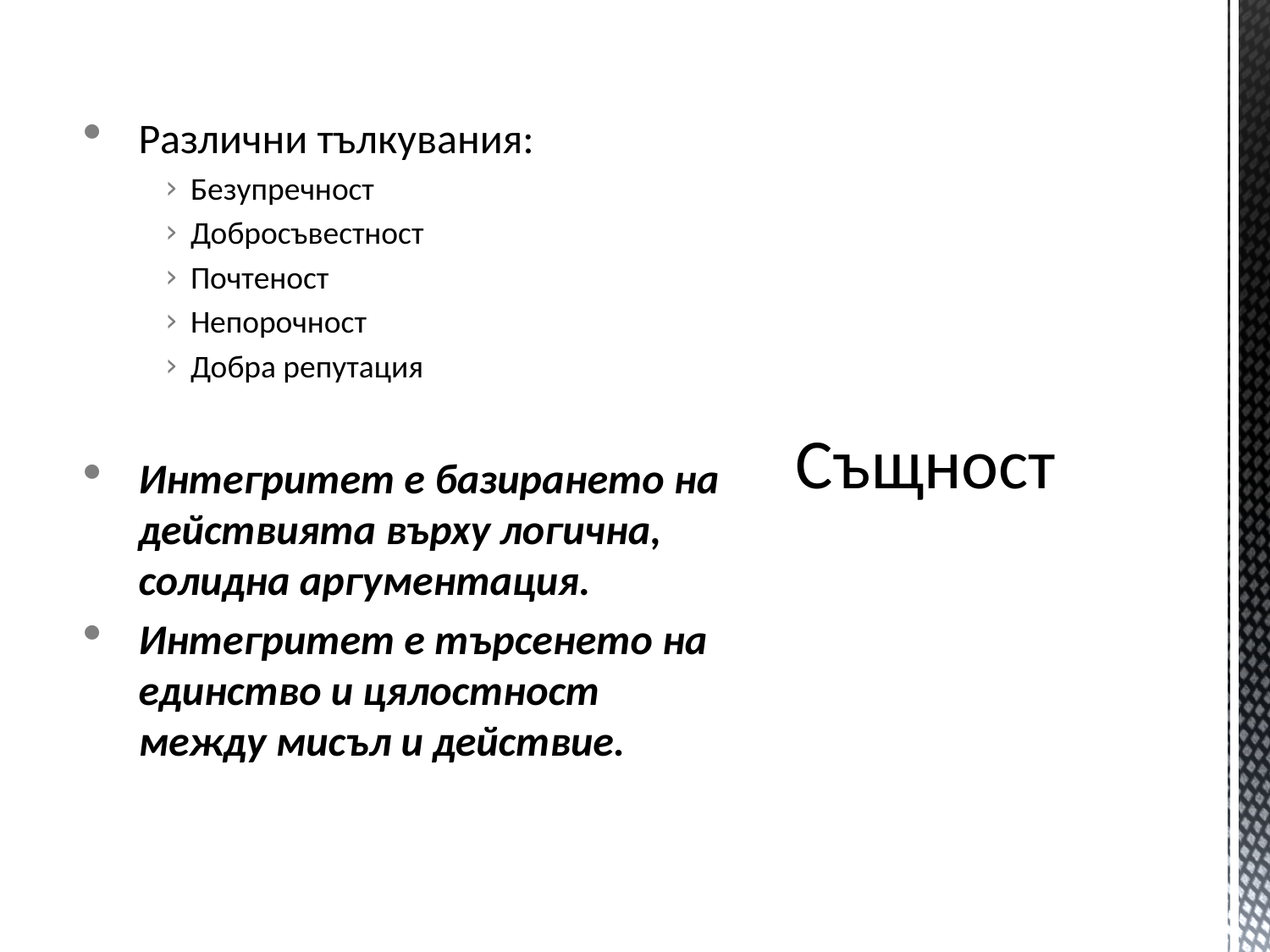

Различни тълкувания:
Безупречност
Добросъвестност
Почтеност
Непорочност
Добра репутация

Интегритет е базирането на действията върху логична, солидна аргументация.
Интегритет е търсенето на единство и цялостност между мисъл и действие.

# Същност